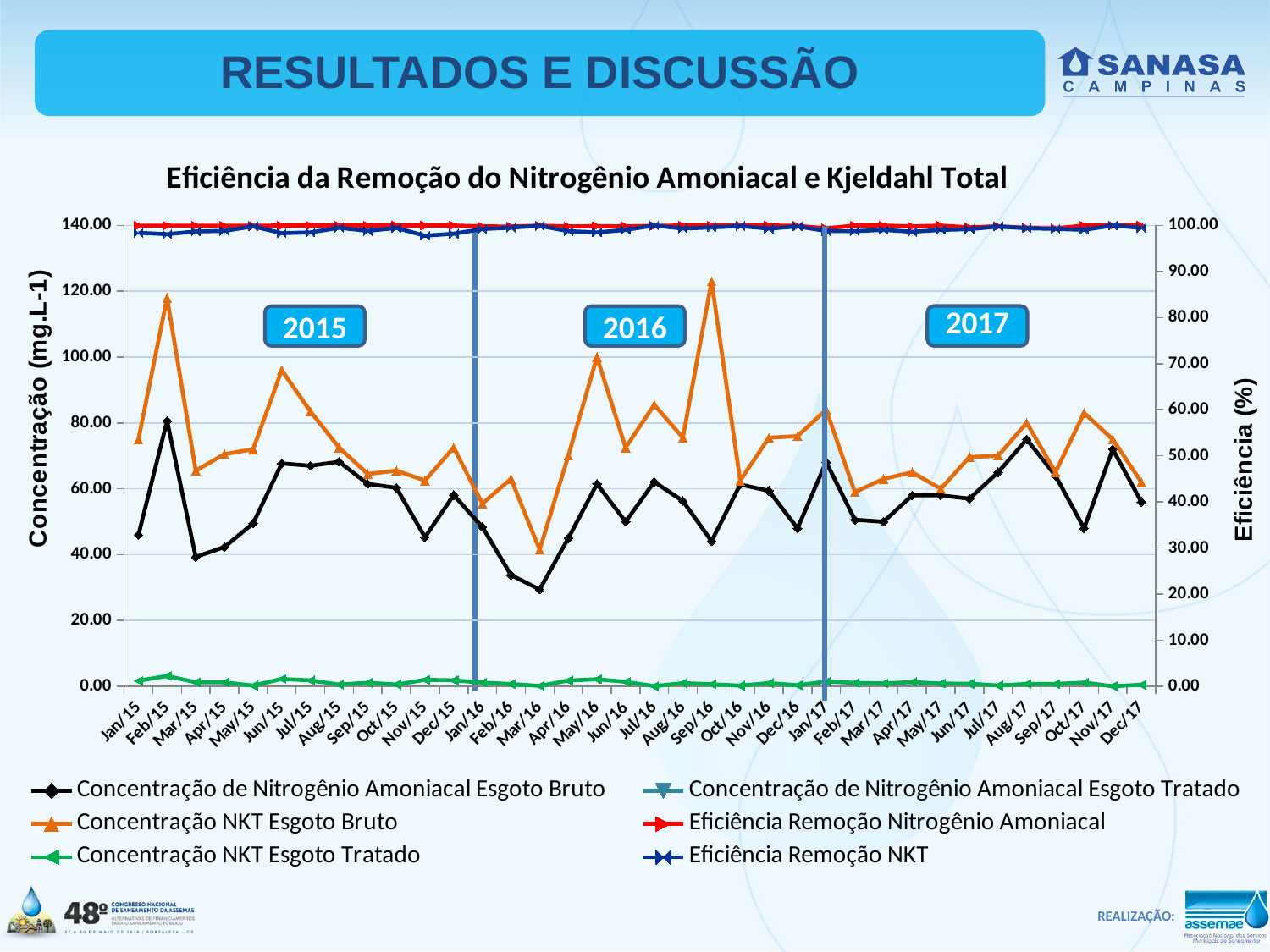

RESULTADOS E DISCUSSÃO

### Chart: Eficiência da Remoção do Nitrogênio Amoniacal e Kjeldahl Total

| Category |  |  |  |  |  |  |
|---|---|---|---|---|---|---|
| 42005 | 46.0 | None | 75.0 | 99.93 | 1.2 | 98.4 |
| 42036 | 80.6 | None | 118.0 | 99.96 | 2.24 | 98.1 |
| 42064 | 39.3 | None | 65.5 | 99.95 | 0.862 | 98.68 |
| 42095 | 42.3 | None | 70.5 | 99.93 | 0.842 | 98.81 |
| 42125 | 49.5 | None | 72.0 | 99.94 | 0.15 | 99.79 |
| 42156 | 67.7 | None | 96.0 | 99.97 | 1.6 | 98.33 |
| 42186 | 67.0 | None | 83.5 | 99.97 | 1.27 | 98.48 |
| 42217 | 68.2 | None | 72.5 | 99.97 | 0.374 | 99.48 |
| 42248 | 61.5 | None | 64.5 | 99.98 | 0.767 | 98.81 |
| 42278 | 60.3 | None | 65.5 | 99.98 | 0.37 | 99.44 |
| 42309 | 45.3 | None | 62.5 | 99.96 | 1.4 | 97.76 |
| 42339 | 58.1 | None | 72.5 | 99.98 | 1.3 | 98.21 |
| 42370 | 48.4 | None | 55.5 | 99.79338842975207 | 0.8 | 99.2 |
| 42401 | 33.8 | None | 63.0 | 99.76331360946746 | 0.4885 | 99.5115 |
| 42430 | 29.4 | None | 41.5 | 99.96598639455782 | 0.085 | 99.915 |
| 42461 | 45.0 | None | 70.0 | 99.77777777777777 | 1.25 | 98.75 |
| 42491 | 61.5 | None | 100.0 | 99.83739837398375 | 1.52 | 98.48 |
| 42522 | 50.0 | None | 72.5 | 99.8 | 0.9750000000000001 | 99.025 |
| 42552 | 62.1 | None | 85.5 | 99.9194847020934 | 0.03 | 99.97 |
| 42583 | 56.3 | None | 75.5 | 99.9822380106572 | 0.69 | 99.31 |
| 42614 | 44.1 | None | 123.0 | 99.97732426303855 | 0.44 | 99.56 |
| 42644 | 61.3 | None | 62.5 | 99.9836867862969 | 0.15 | 99.85 |
| 42675 | 59.4 | None | 75.5 | 99.98316498316498 | 0.7 | 99.3 |
| 42705 | 48.0 | None | 76.0 | 99.91666666666667 | 0.22 | 99.78 |
| 42736 | 68.1 | None | 84.0 | 99.33920704845815 | 1.02 | 98.78571428571429 |
| 42767 | 50.6 | None | 59.0 | 99.9802371541502 | 0.74 | 98.7457627118644 |
| 42795 | 50.0 | None | 63.0 | 99.98 | 0.61 | 99.03174603174604 |
| 42826 | 58.0 | None | 65.0 | 99.79310344827586 | 0.9 | 98.61538461538461 |
| 42856 | 58.0 | None | 60.0 | 99.96551724137932 | 0.59 | 99.01666666666667 |
| 42887 | 57.0 | None | 69.64 | 99.57894736842105 | 0.56 | 99.18 |
| 42917 | 65.0 | None | 70.0 | 99.83076923076923 | 0.18 | 99.74285714285715 |
| 42948 | 75.0 | None | 80.0 | 99.46666666666667 | 0.5 | 99.375 |
| 42979 | 64.0 | None | 65.0 | 99.34375 | 0.5 | 99.23076923076923 |
| 43009 | 48.0 | None | 83.0 | 99.97916666666667 | 0.8 | 99.03614457831326 |
| 43040 | 72.0 | None | 75.0 | 99.98611111111111 | 0.01 | 99.98666666666666 |
| 43070 | 56.0 | None | 62.0 | 99.98214285714286 | 0.34 | 99.45161290322581 |
2015
2016